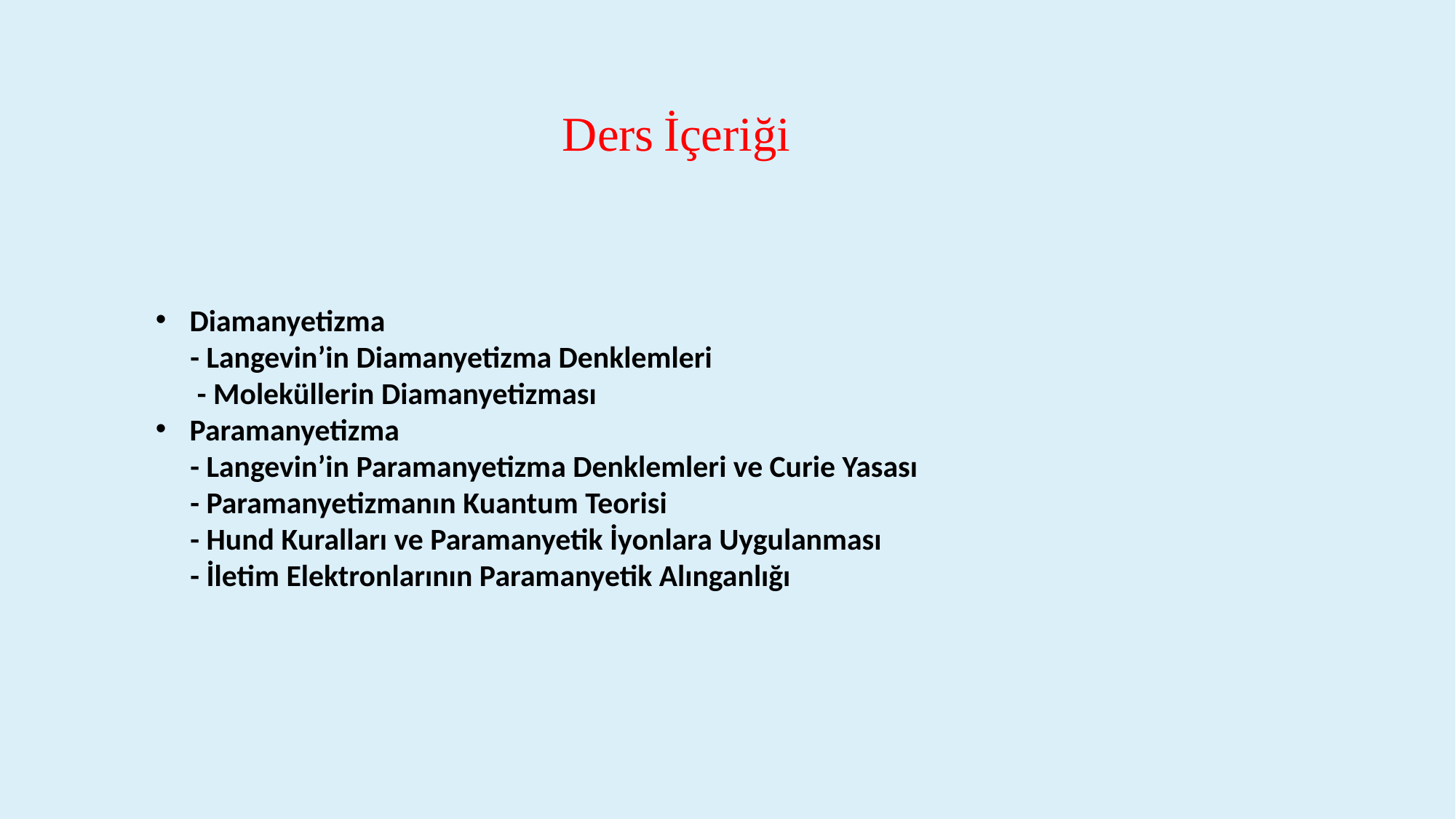

Ders İçeriği
Diamanyetizma
     - Langevin’in Diamanyetizma Denklemleri
      - Moleküllerin Diamanyetizması
Paramanyetizma
     - Langevin’in Paramanyetizma Denklemleri ve Curie Yasası
     - Paramanyetizmanın Kuantum Teorisi
     - Hund Kuralları ve Paramanyetik İyonlara Uygulanması
     - İletim Elektronlarının Paramanyetik Alınganlığı